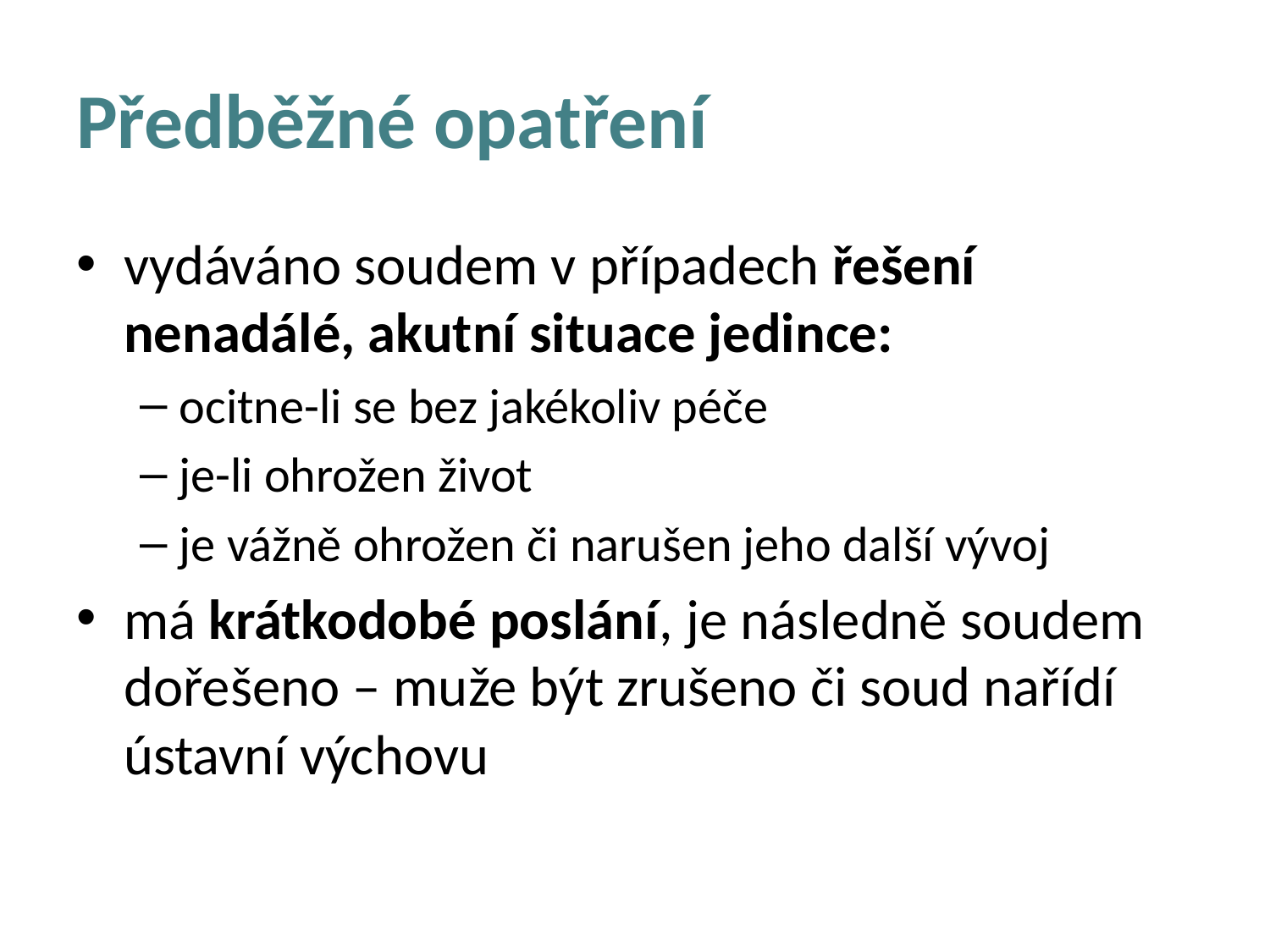

# Předběžné opatření
vydáváno soudem v případech řešení nenadálé, akutní situace jedince:
ocitne-li se bez jakékoliv péče
je-li ohrožen život
je vážně ohrožen či narušen jeho další vývoj
má krátkodobé poslání, je následně soudem dořešeno – muže být zrušeno či soud nařídí ústavní výchovu